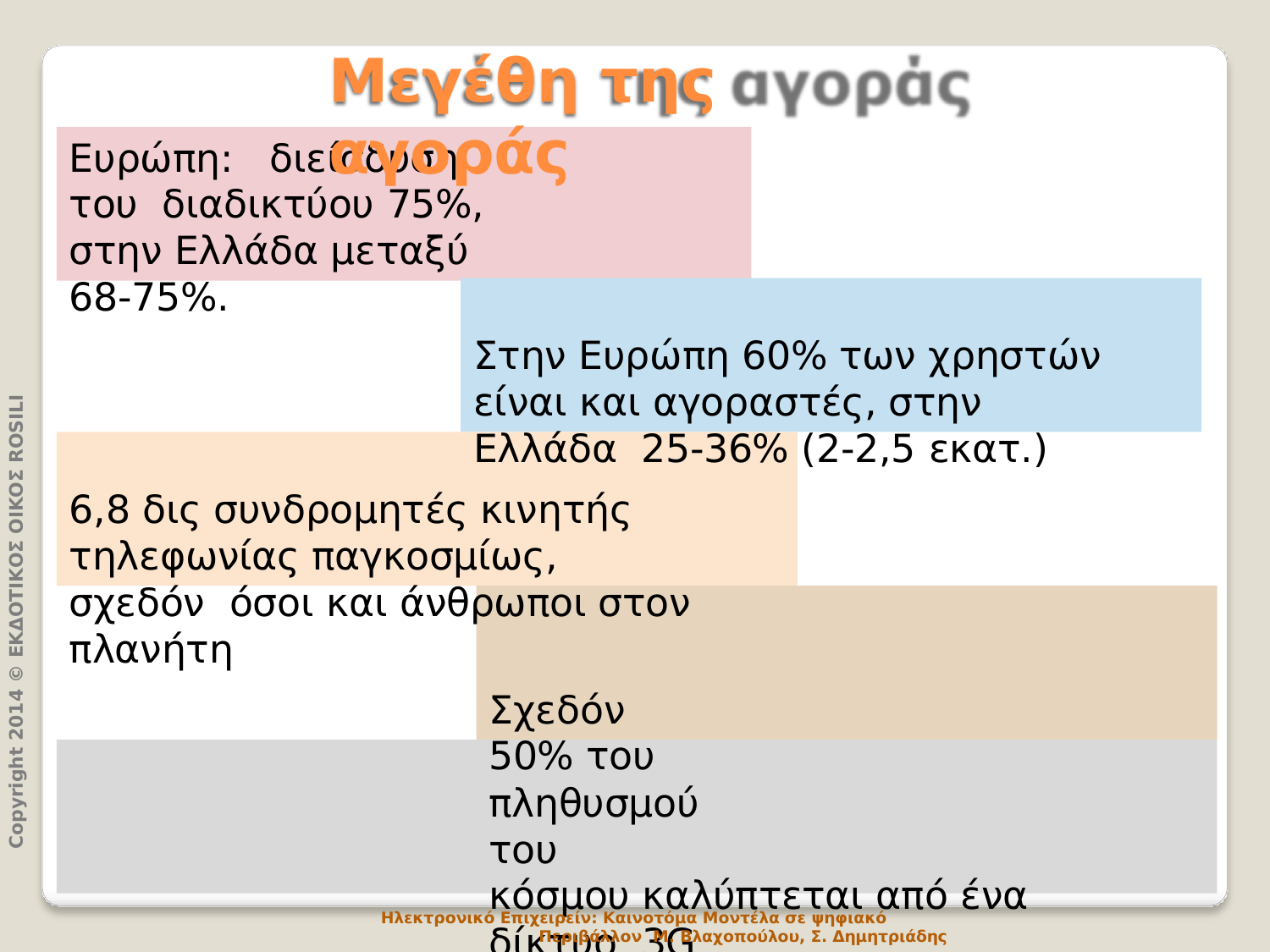

# Μεγέθη της αγοράς

Ευρώπη:	διείσδυση του  διαδικτύου 75%,
στην Ελλάδα μεταξύ 68-75%.
Στην Ευρώπη 60% των χρηστών  είναι και αγοραστές, στην Ελλάδα  25-36% (2-2,5 εκατ.)
6,8 δις συνδρομητές κινητής  τηλεφωνίας παγκοσμίως, σχεδόν  όσοι και άνθρωποι στον πλανήτη
Σχεδόν 50% του πληθυσμού του
κόσμου καλύπτεται από ένα δίκτυο  3G
Ελλάδα: 13,4 εκ. ενεργές συνδέσεις κινητής τηλεφωνίας,  διείσδυση στον πληθυσμό 118%.
1 στις 2 συσκευές που πωλούνται είναι smartphone

Copyright 2014 © ΕΚΔΟΤΙΚΟΣ ΟΙΚΟΣ ROSILI

Ηλεκτρονικό Επιχειρείν: Καινοτόμα Μοντέλα σε ψηφιακό Περιβάλλον  Μ. Βλαχοπούλου, Σ. Δημητριάδης